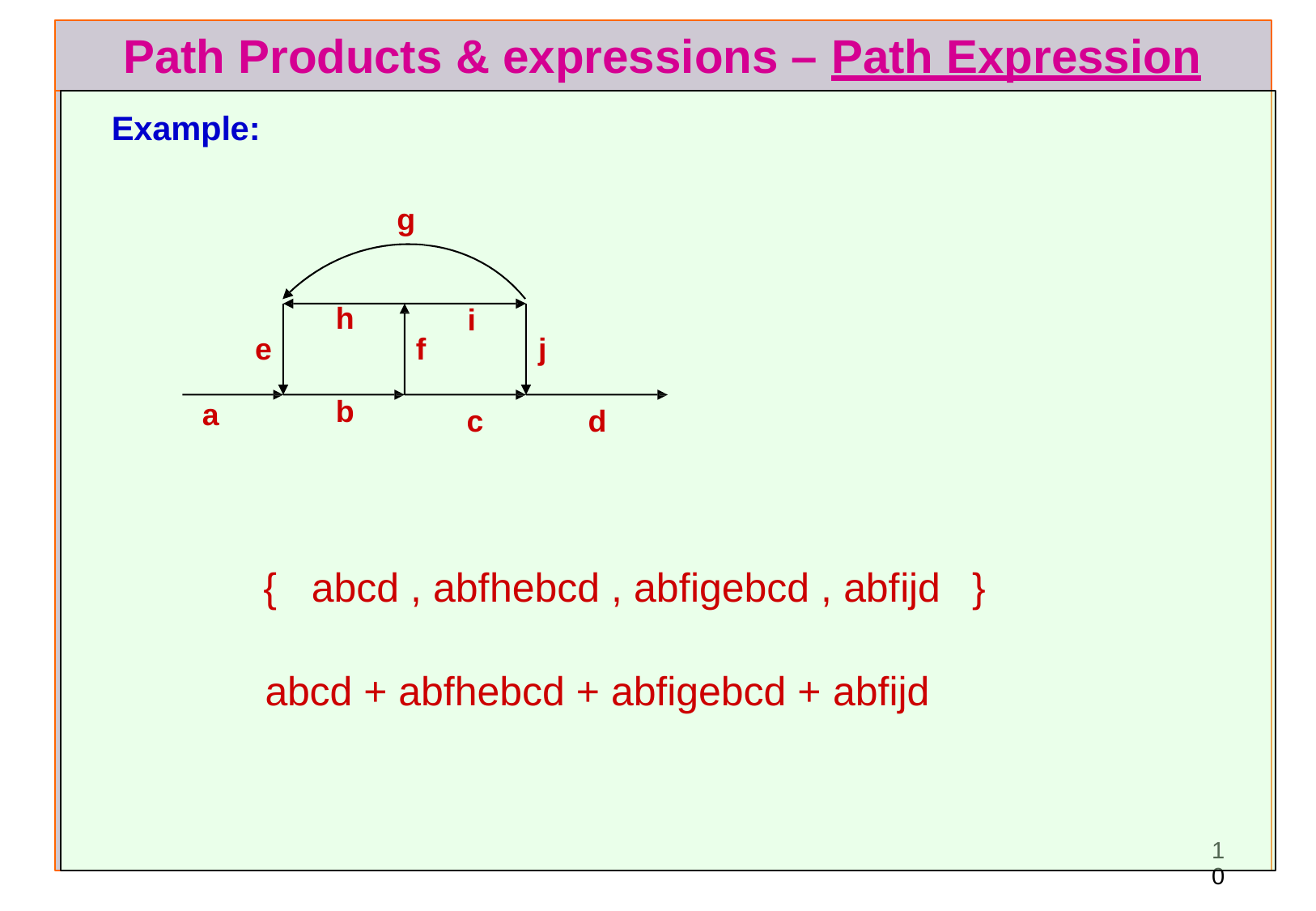

# Path Products & expressions – Path Expression

Example:

g

h

i

e
f
j

b
a
c
d
{	abcd , abfhebcd , abfigebcd , abfijd	}

abcd + abfhebcd + abfigebcd + abfijd
10